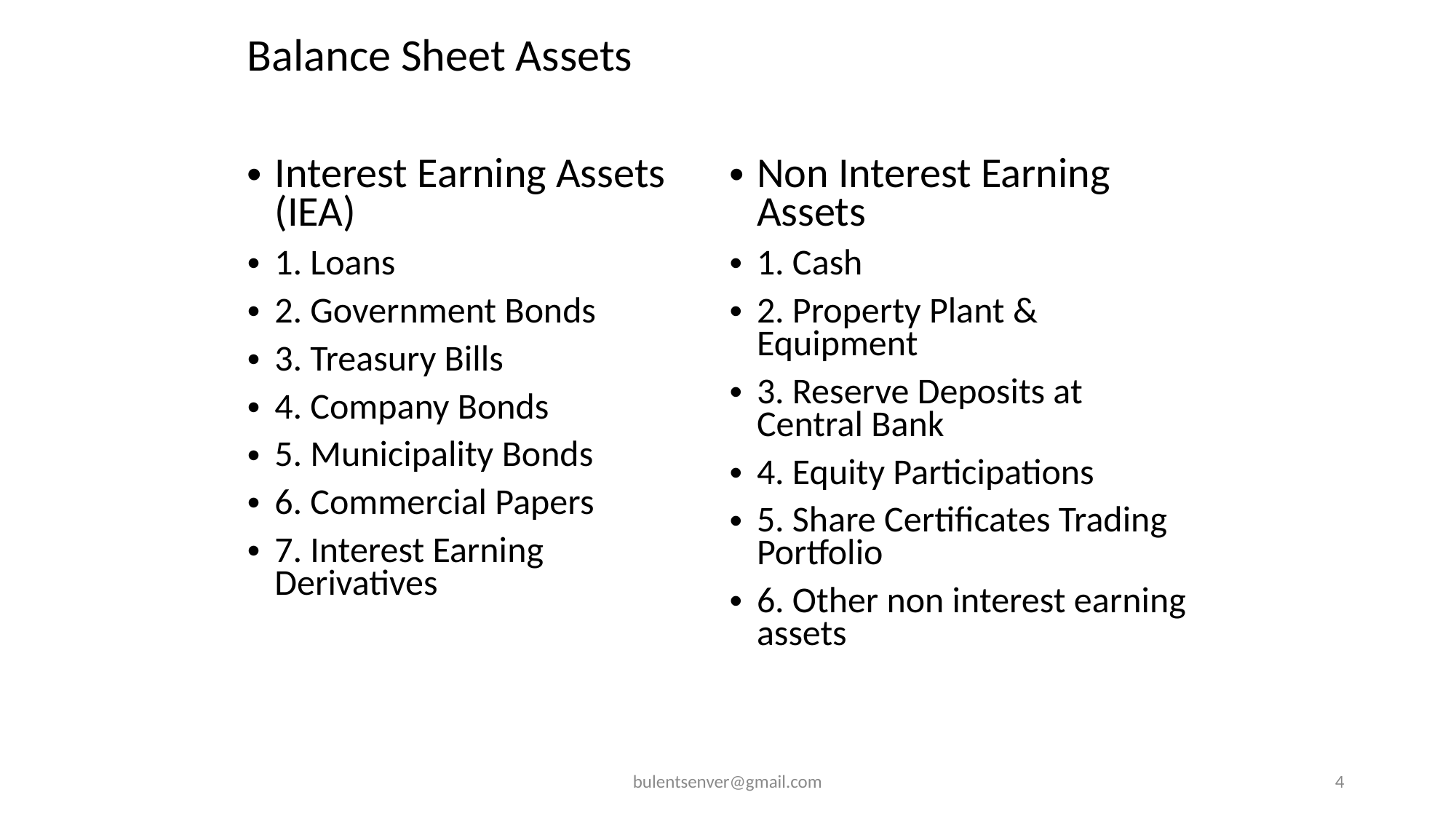

# Balance Sheet Assets
Interest Earning Assets
(IEA)
1. Loans
2. Government Bonds
3. Treasury Bills
4. Company Bonds
5. Municipality Bonds
6. Commercial Papers
7. Interest Earning Derivatives
Non Interest Earning Assets
1. Cash
2. Property Plant & Equipment
3. Reserve Deposits at Central Bank
4. Equity Participations
5. Share Certificates Trading Portfolio
6. Other non interest earning assets
bulentsenver@gmail.com
4